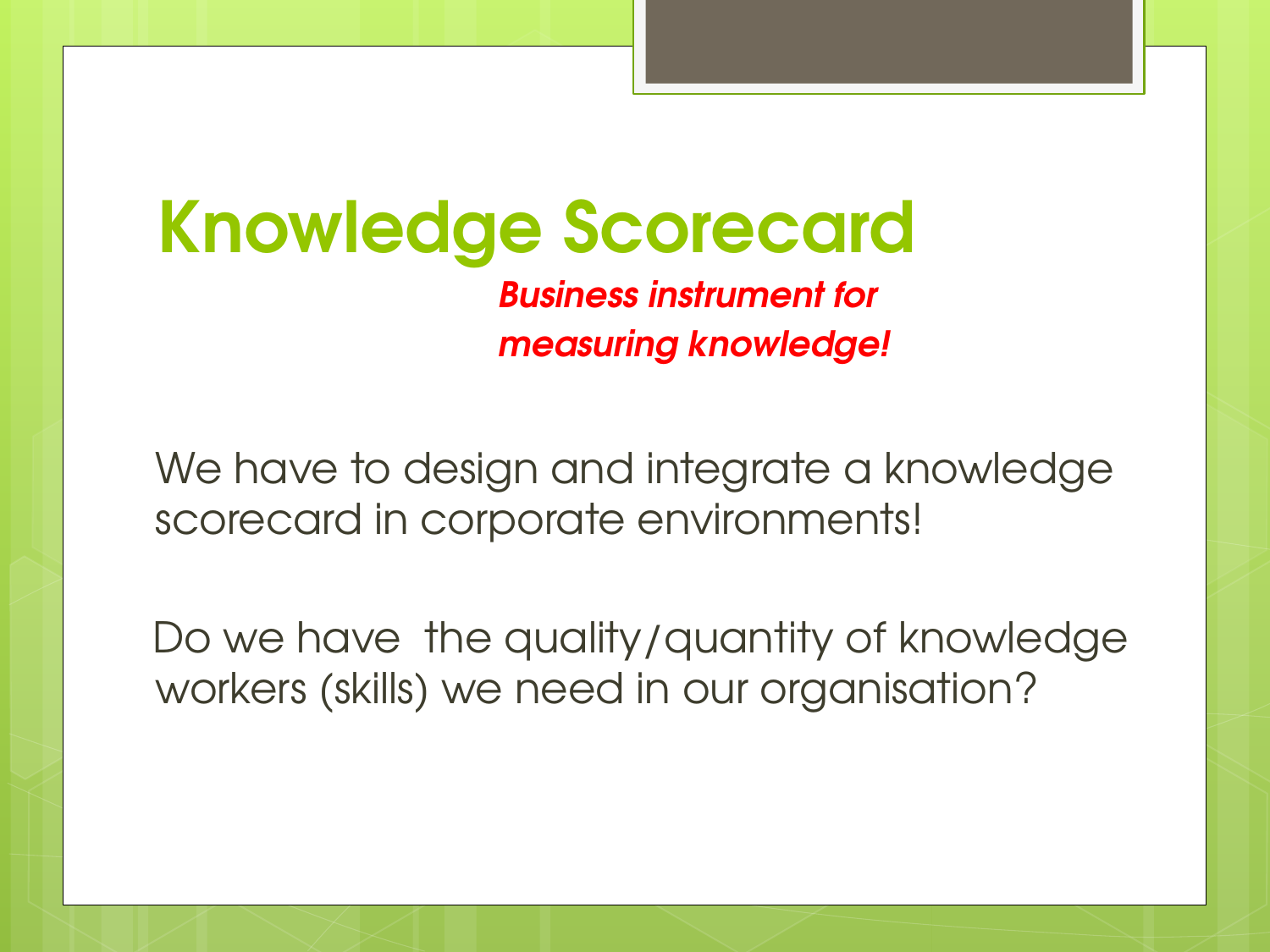

# Knowledge Scorecard
Business instrument for
measuring knowledge!
	We have to design and integrate a knowledge scorecard in corporate environments!

   Do we have  the quality/quantity of knowledge workers (skills) we need in our organisation?